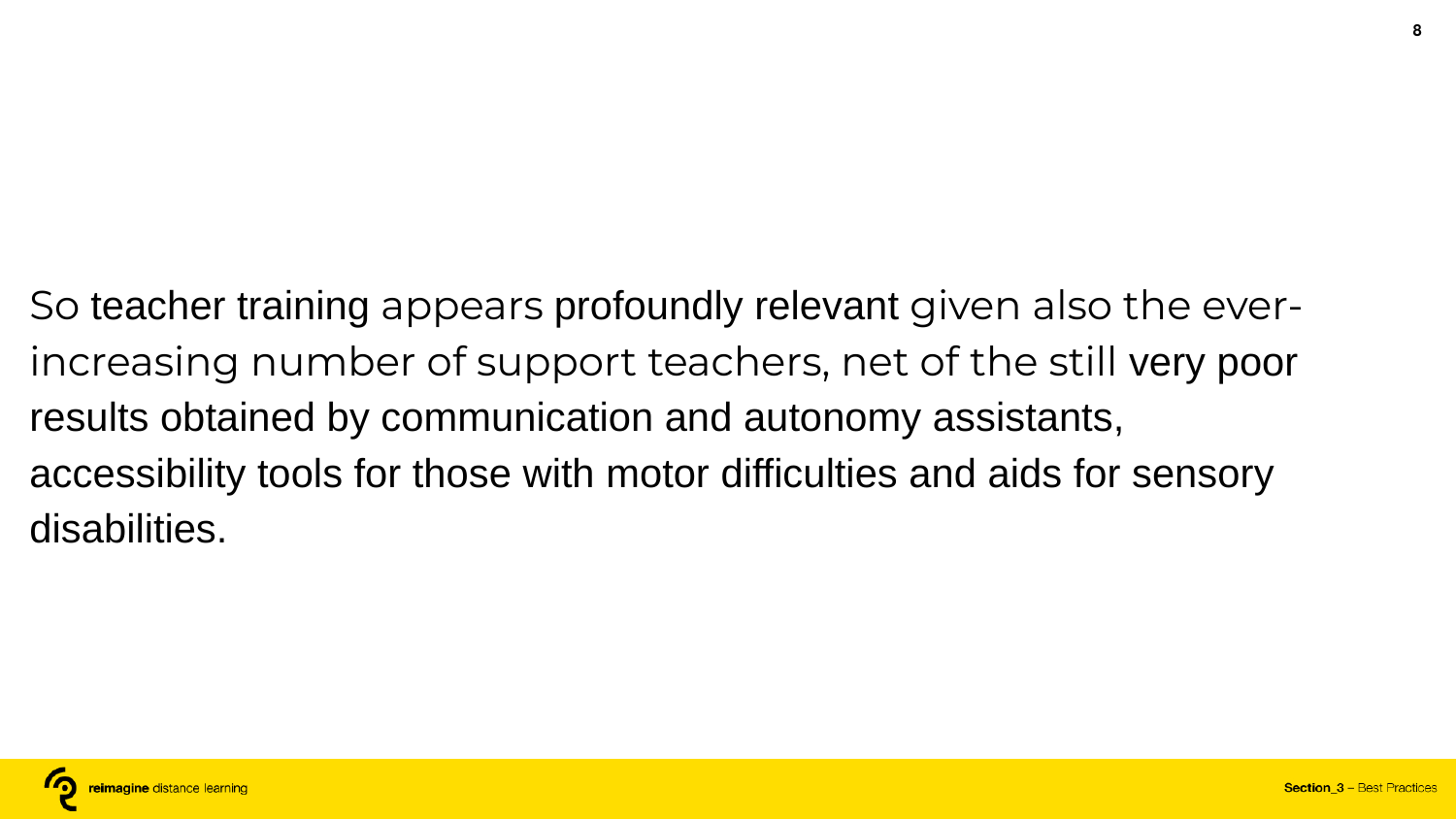

8
So teacher training appears profoundly relevant given also the ever-increasing number of support teachers, net of the still very poor results obtained by communication and autonomy assistants, accessibility tools for those with motor difficulties and aids for sensory disabilities.